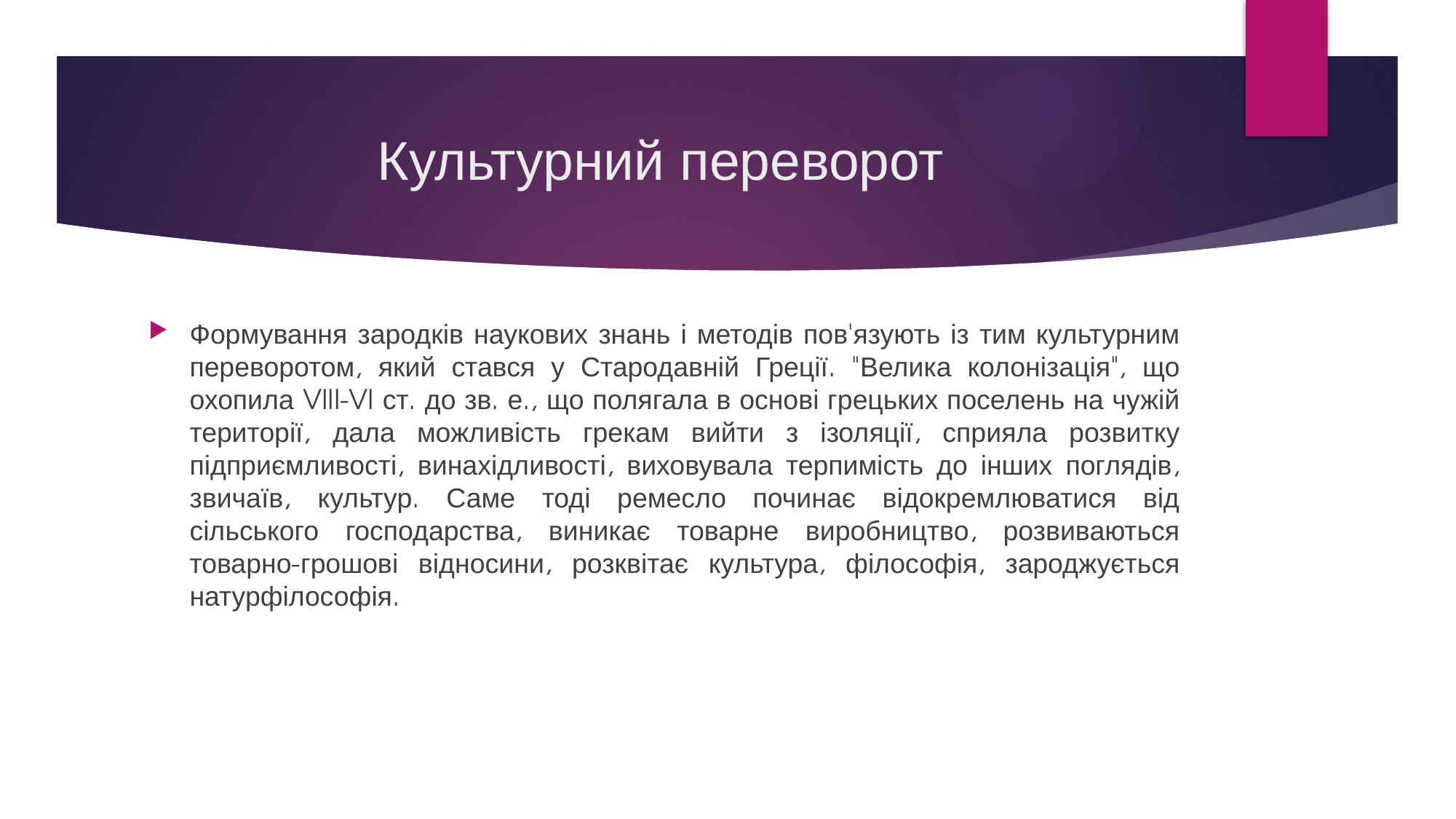

# Культурний переворот
Формування зародків наукових знань і методів пов'язують із тим культурним переворотом, який стався у Стародавній Греції. "Велика колонізація", що охопила VIII-VI ст. до зв. е., що полягала в основі грецьких поселень на чужій території, дала можливість грекам вийти з ізоляції, сприяла розвитку підприємливості, винахідливості, виховувала терпимість до інших поглядів, звичаїв, культур. Саме тоді ремесло починає відокремлюватися від сільського господарства, виникає товарне виробництво, розвиваються товарно-грошові відносини, розквітає культура, філософія, зароджується натурфілософія.